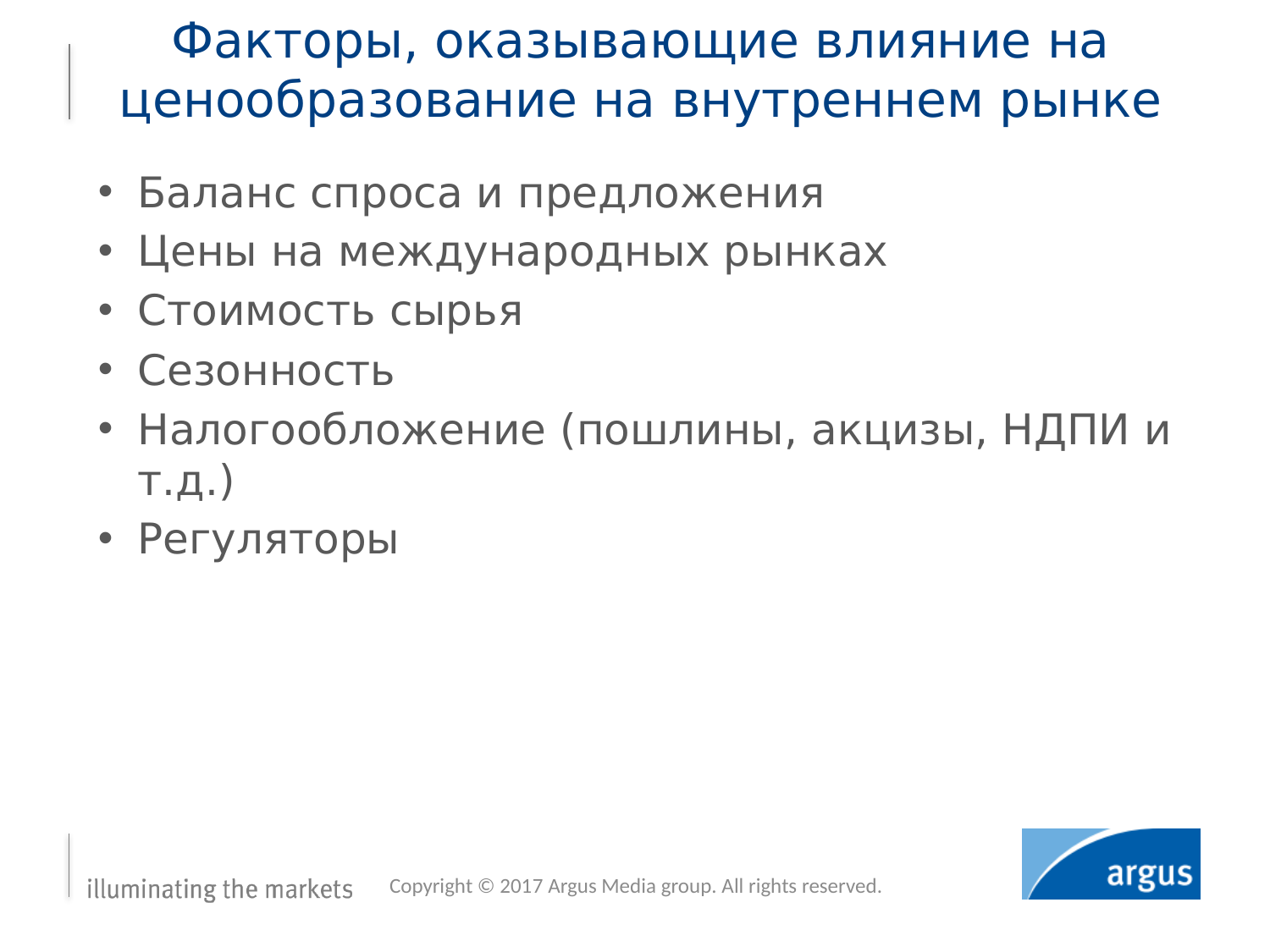

# Факторы, оказывающие влияние на ценообразование на внутреннем рынке
Баланс спроса и предложения
Цены на международных рынках
Стоимость сырья
Сезонность
Налогообложение (пошлины, акцизы, НДПИ и т.д.)
Регуляторы
Copyright © 2017 Argus Media group. All rights reserved.